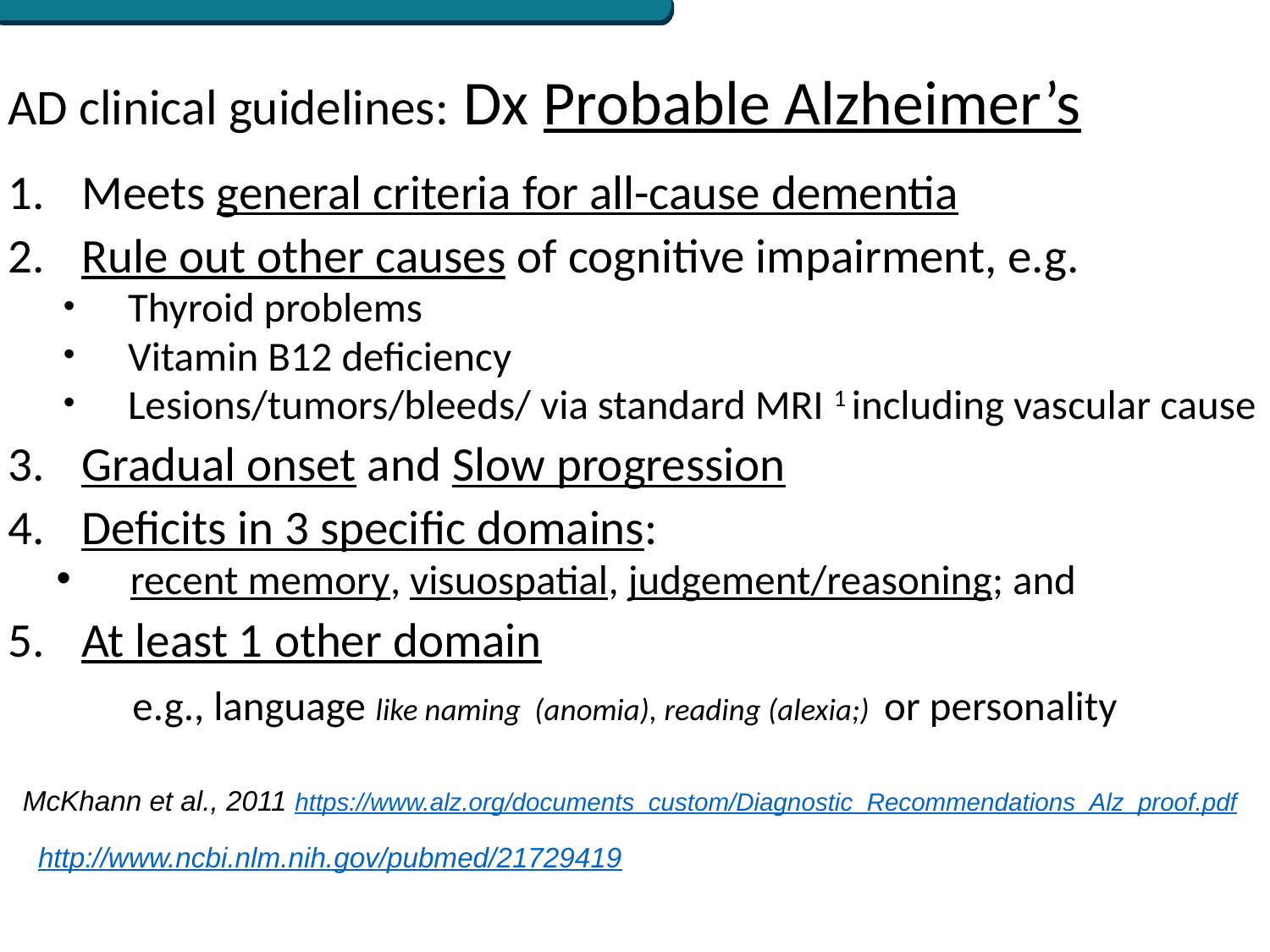

# AD clinical guidelines: Dx Probable Alzheimer’s
Meets general criteria for all-cause dementia
Rule out other causes of cognitive impairment, e.g.
Thyroid problems
Vitamin B12 deficiency
Lesions/tumors/bleeds/ via standard MRI 1 including vascular cause
Gradual onset and Slow progression
Deficits in 3 specific domains:
recent memory, visuospatial, judgement/reasoning; and
At least 1 other domain
	e.g., language like naming  (anomia), reading (alexia;)  or personality

McKhann et al., 2011 https://www.alz.org/documents_custom/Diagnostic_Recommendations_Alz_proof.pdf
 http://www.ncbi.nlm.nih.gov/pubmed/21729419